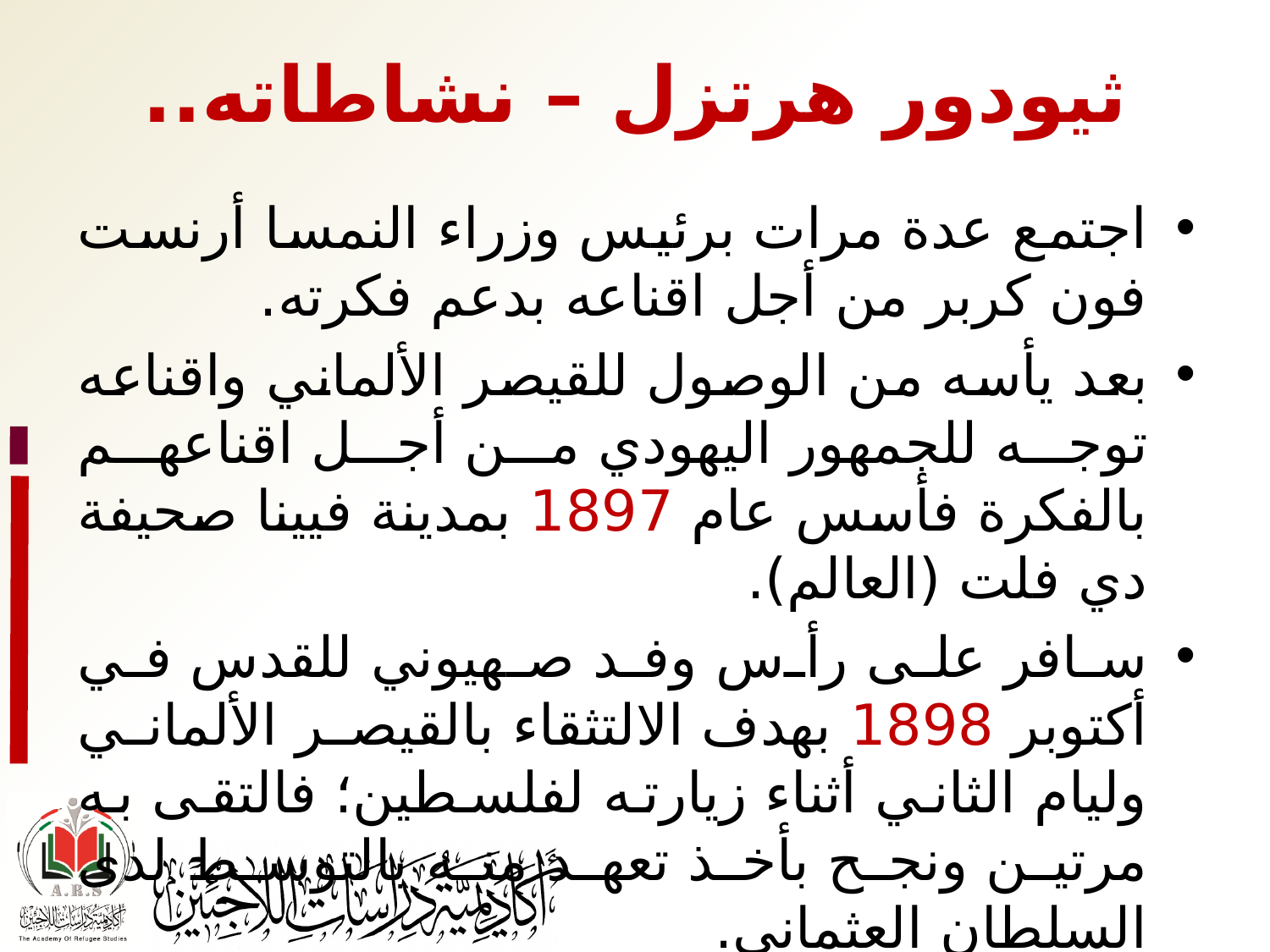

# ثيودور هرتزل – نشاطاته..
اجتمع عدة مرات برئيس وزراء النمسا أرنست فون كربر من أجل اقناعه بدعم فكرته.
بعد يأسه من الوصول للقيصر الألماني واقناعه توجه للجمهور اليهودي من أجل اقناعهم بالفكرة فأسس عام 1897 بمدينة فيينا صحيفة دي فلت (العالم).
سافر على رأس وفد صهيوني للقدس في أكتوبر 1898 بهدف الالتثقاء بالقيصر الألماني وليام الثاني أثناء زيارته لفلسطين؛ فالتقى به مرتين ونجح بأخذ تعهد منه بالتوسط لدى السلطان العثماني.